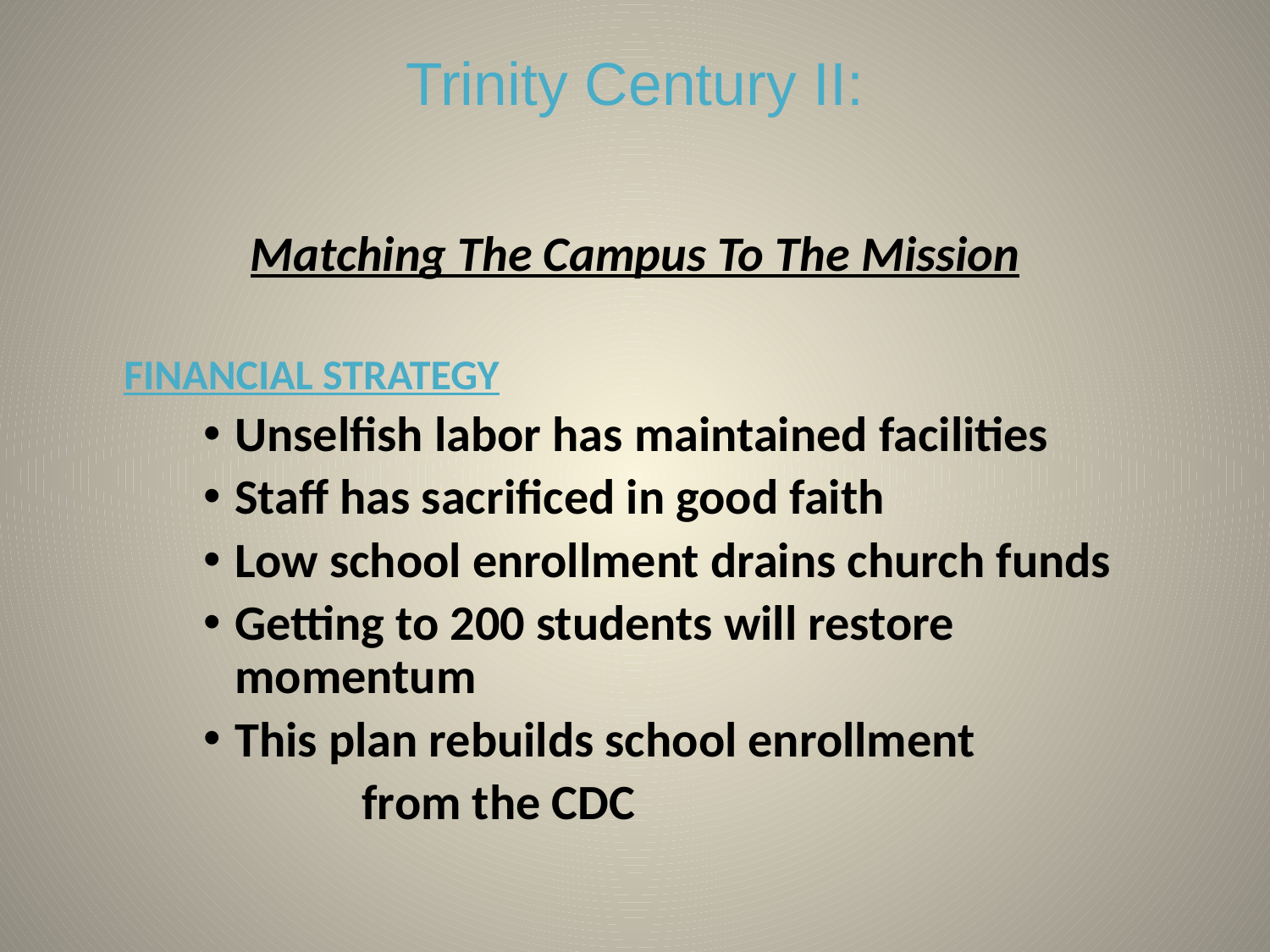

# Trinity Century II:
Matching The Campus To The Mission

	FINANCIAL STRATEGY
Unselfish labor has maintained facilities
Staff has sacrificed in good faith
Low school enrollment drains church funds
Getting to 200 students will restore 	momentum
This plan rebuilds school enrollment
		from the CDC